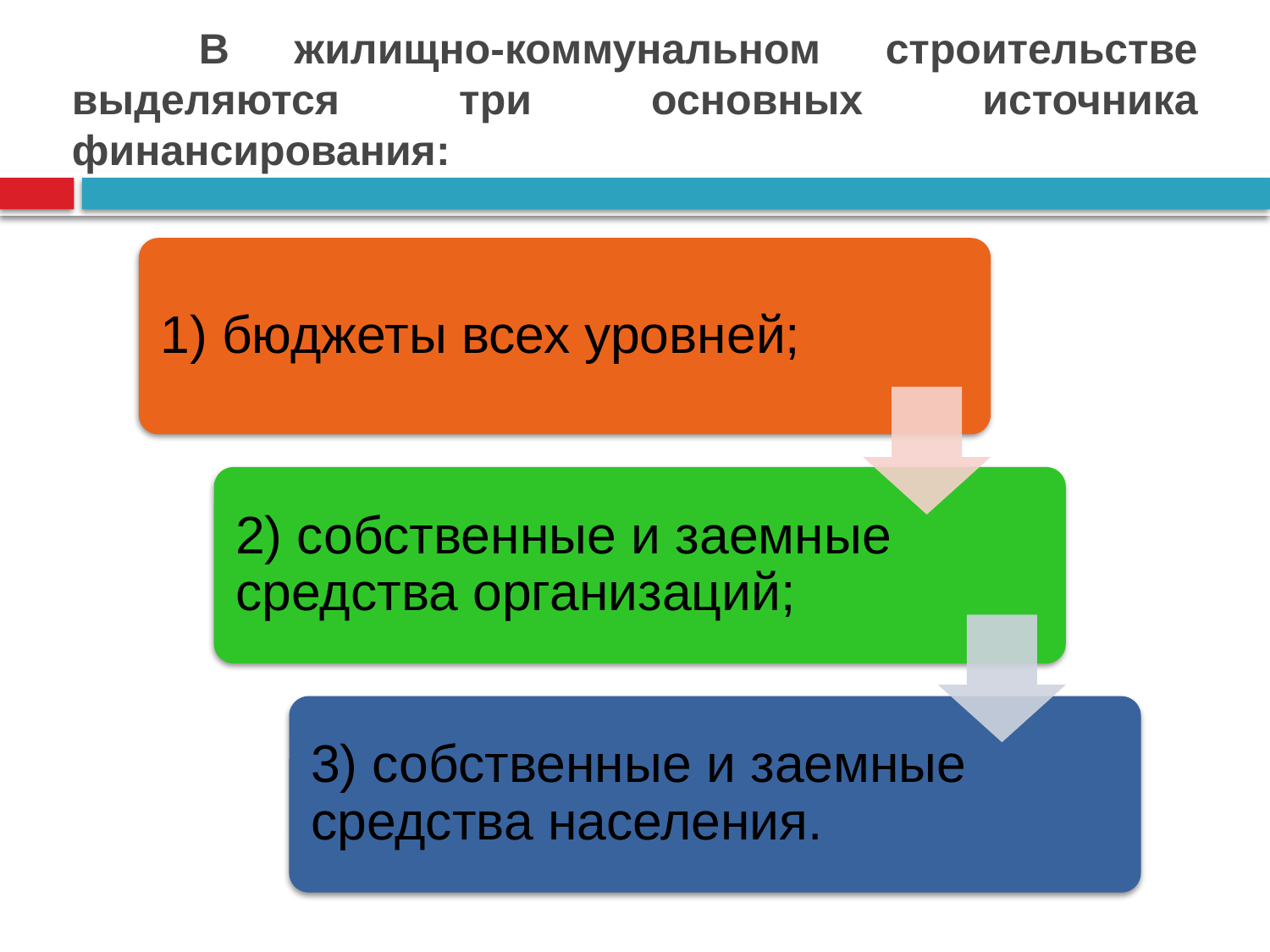

# В жилищно-коммунальном строительстве выделяются три основных источника финансирования:
1) бюджеты всех уровней;
2) собственные и заемные средства организаций;
3) собственные и заемные средства населения.